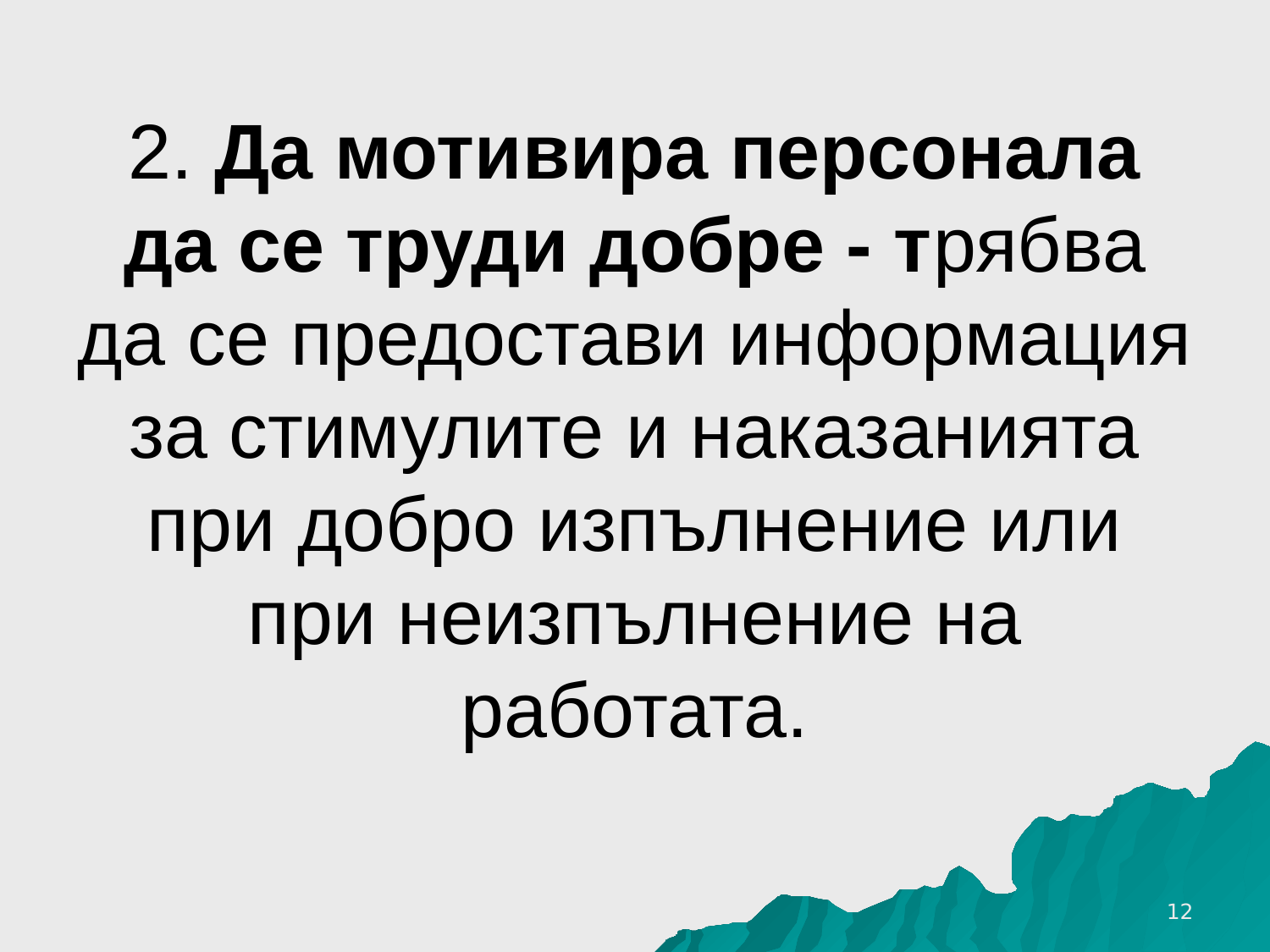

# 2. Да мотивира персонала да се труди добре - трябва да се предостави информация за стимулите и наказанията при добро изпълнение или при неизпълнение на работата.
16.10.2016 г.
12